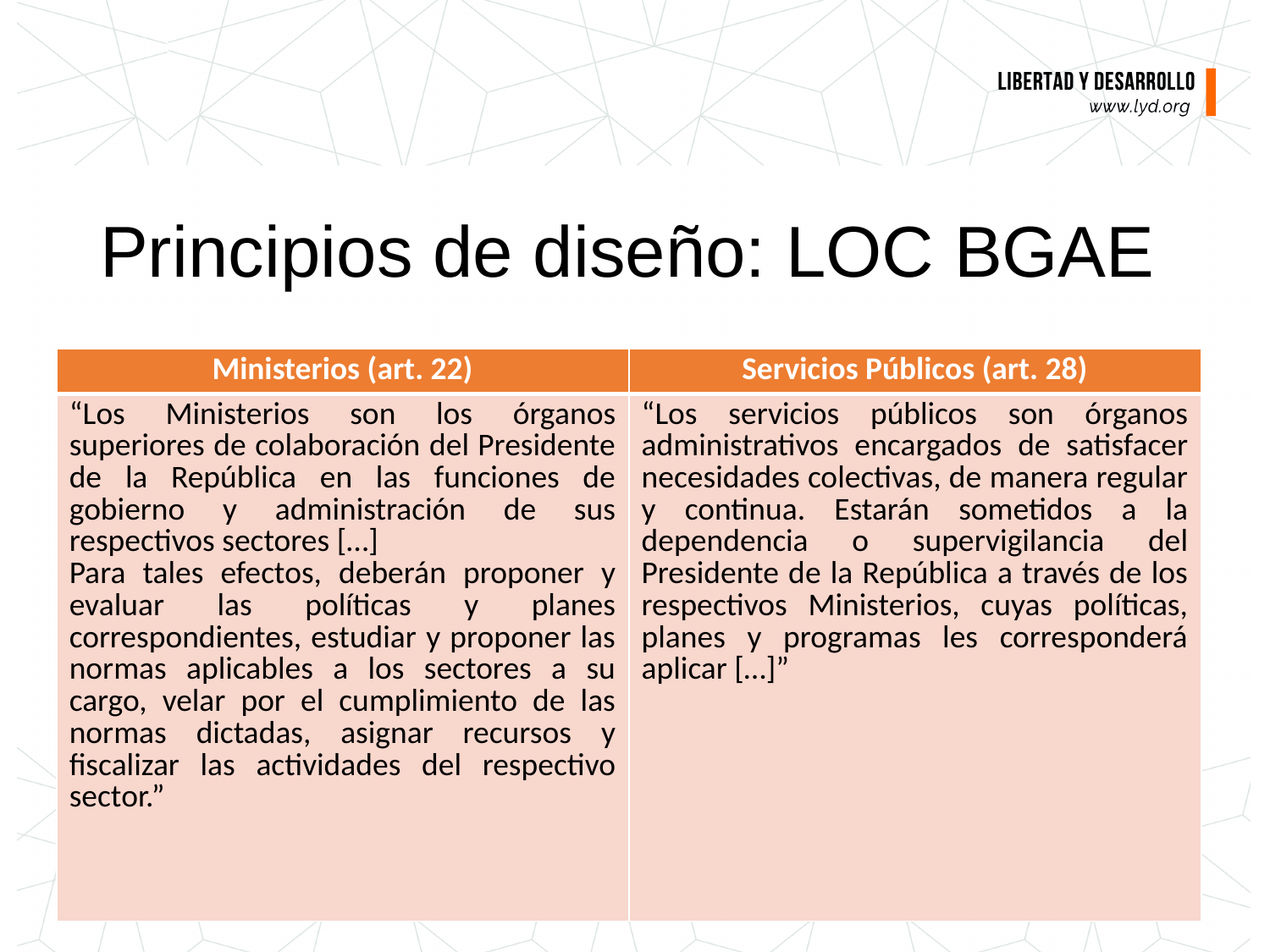

# Principios de diseño: LOC BGAE
| Ministerios (art. 22) | Servicios Públicos (art. 28) |
| --- | --- |
| “Los Ministerios son los órganos superiores de colaboración del Presidente de la República en las funciones de gobierno y administración de sus respectivos sectores […] Para tales efectos, deberán proponer y evaluar las políticas y planes correspondientes, estudiar y proponer las normas aplicables a los sectores a su cargo, velar por el cumplimiento de las normas dictadas, asignar recursos y fiscalizar las actividades del respectivo sector.” | “Los servicios públicos son órganos administrativos encargados de satisfacer necesidades colectivas, de manera regular y continua. Estarán sometidos a la dependencia o supervigilancia del Presidente de la República a través de los respectivos Ministerios, cuyas políticas, planes y programas les corresponderá aplicar […]” |